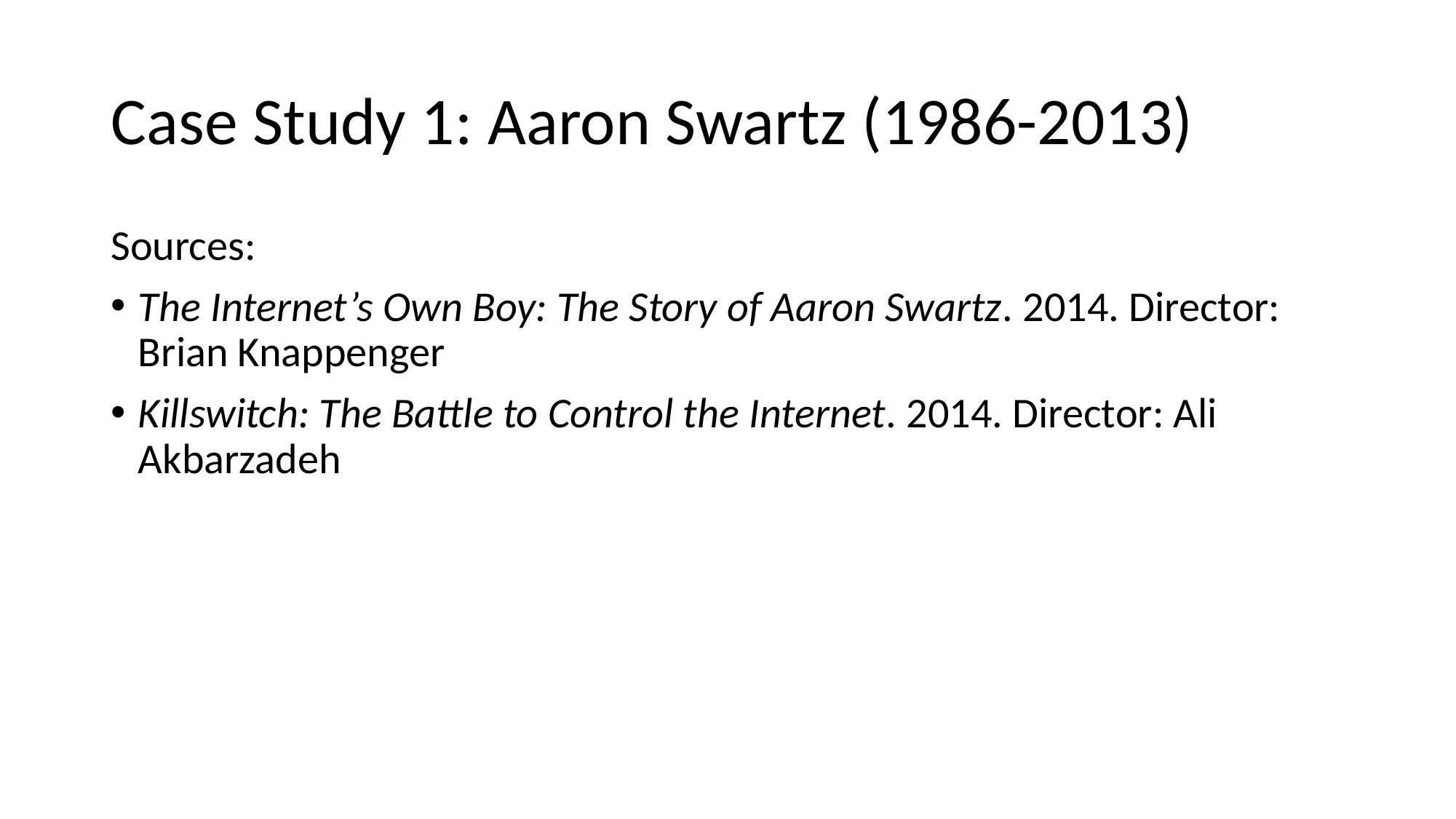

# Case Study 1: Aaron Swartz (1986-2013)
Sources:
The Internet’s Own Boy: The Story of Aaron Swartz. 2014. Director: Brian Knappenger
Killswitch: The Battle to Control the Internet. 2014. Director: Ali Akbarzadeh